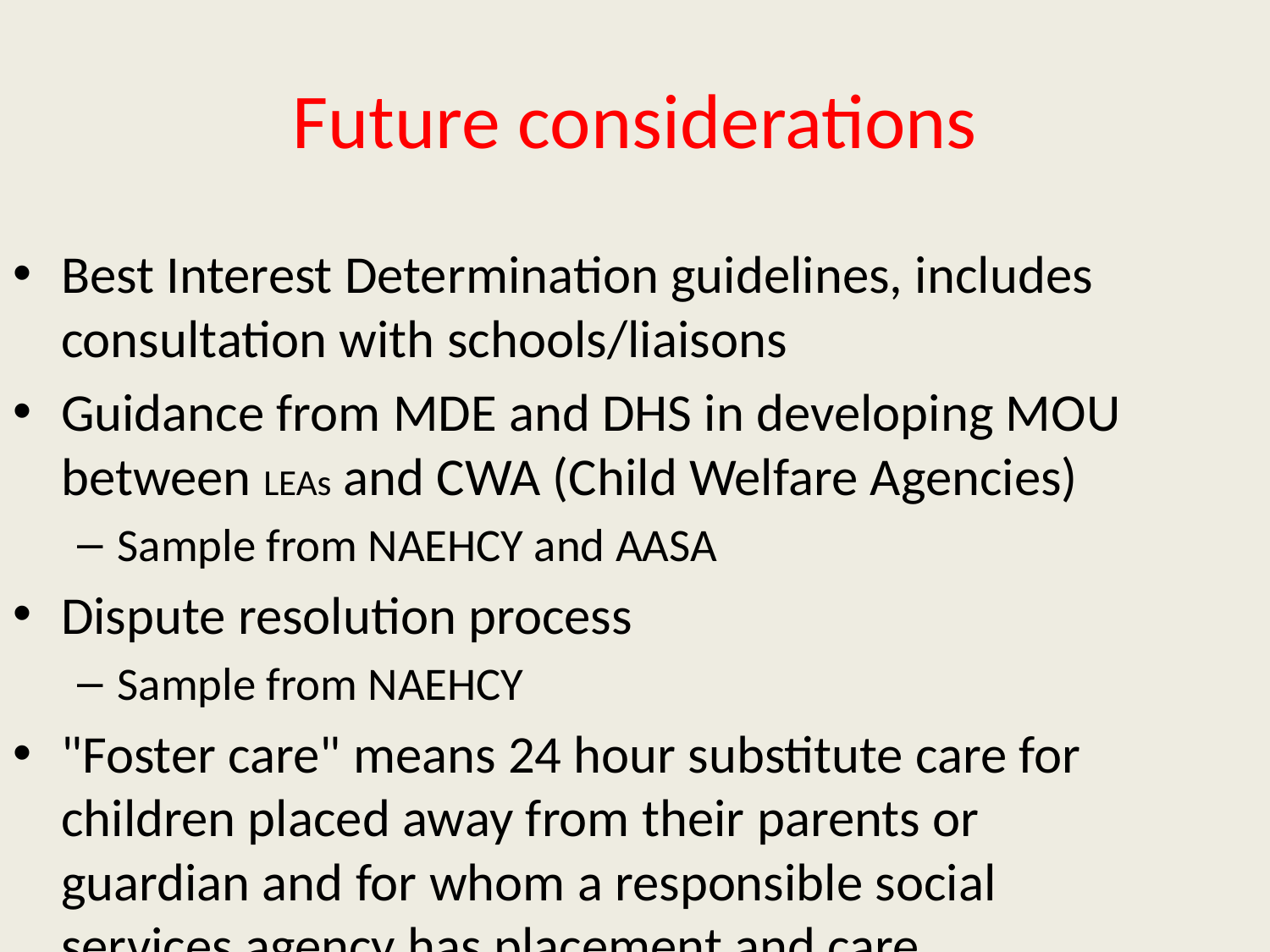

# Future considerations
Best Interest Determination guidelines, includes consultation with schools/liaisons
Guidance from MDE and DHS in developing MOU between LEAs and CWA (Child Welfare Agencies)
Sample from NAEHCY and AASA
Dispute resolution process
Sample from NAEHCY
"Foster care" means 24 hour substitute care for children placed away from their parents or guardian and for whom a responsible social services agency has placement and care responsibility.  What about kinship placements?